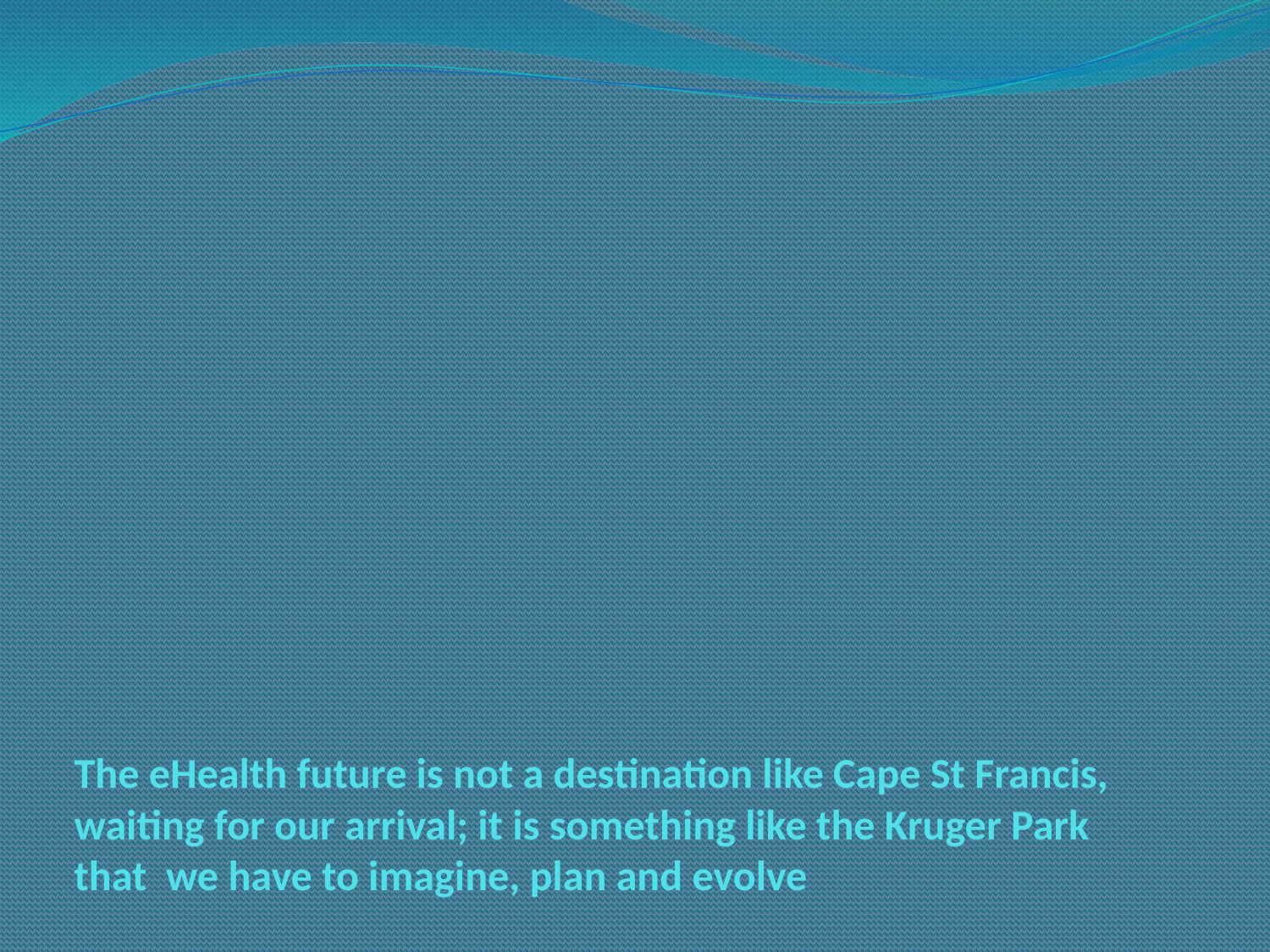

# The eHealth future is not a destination like Cape St Francis, waiting for our arrival; it is something like the Kruger Park that  we have to imagine, plan and evolve